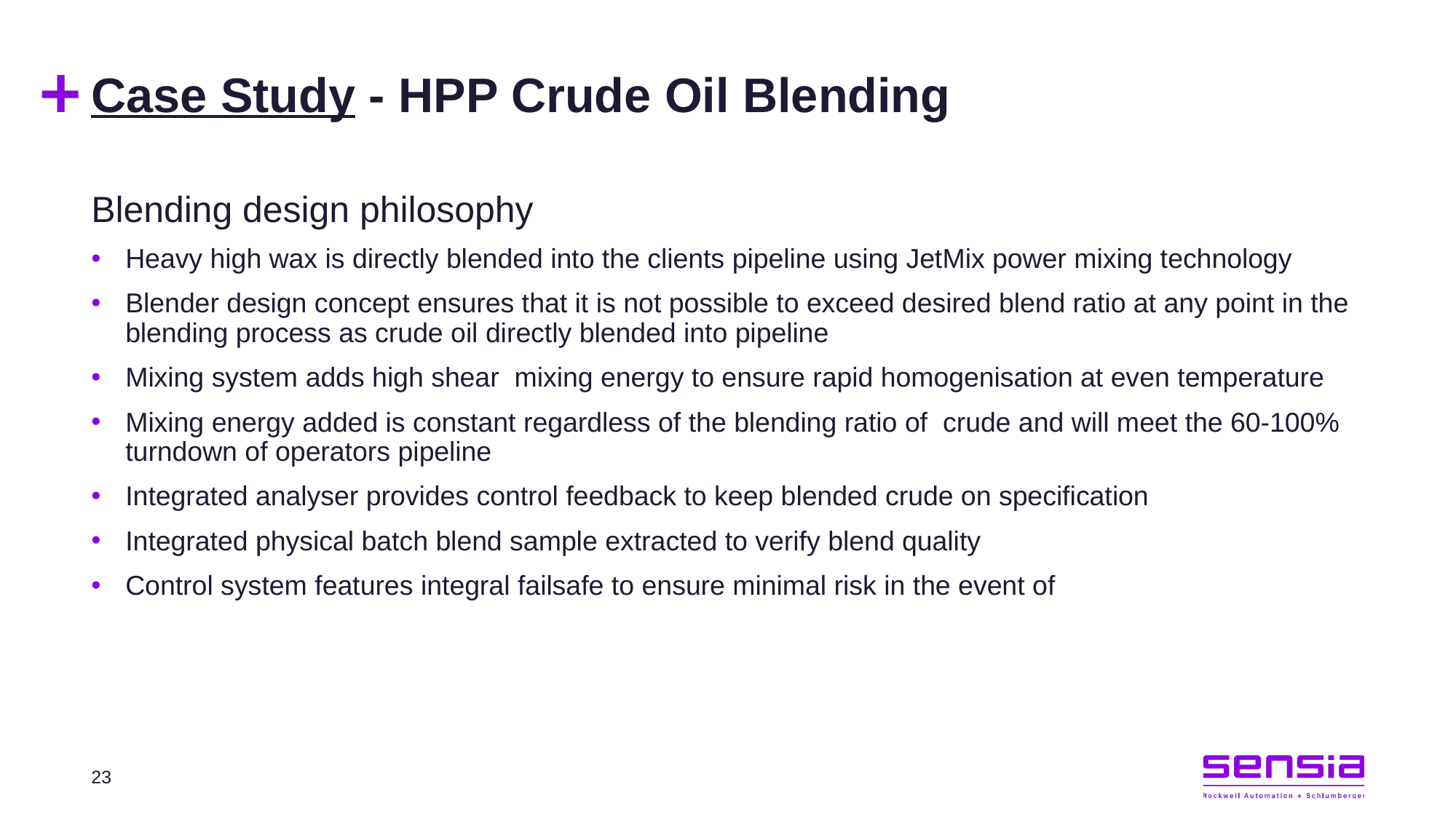

# Case Study - HPP Crude Oil Blending
Blending design philosophy
Heavy high wax is directly blended into the clients pipeline using JetMix power mixing technology
Blender design concept ensures that it is not possible to exceed desired blend ratio at any point in the blending process as crude oil directly blended into pipeline
Mixing system adds high shear  mixing energy to ensure rapid homogenisation at even temperature
Mixing energy added is constant regardless of the blending ratio of  crude and will meet the 60-100% turndown of operators pipeline
Integrated analyser provides control feedback to keep blended crude on specification
Integrated physical batch blend sample extracted to verify blend quality
Control system features integral failsafe to ensure minimal risk in the event of

23